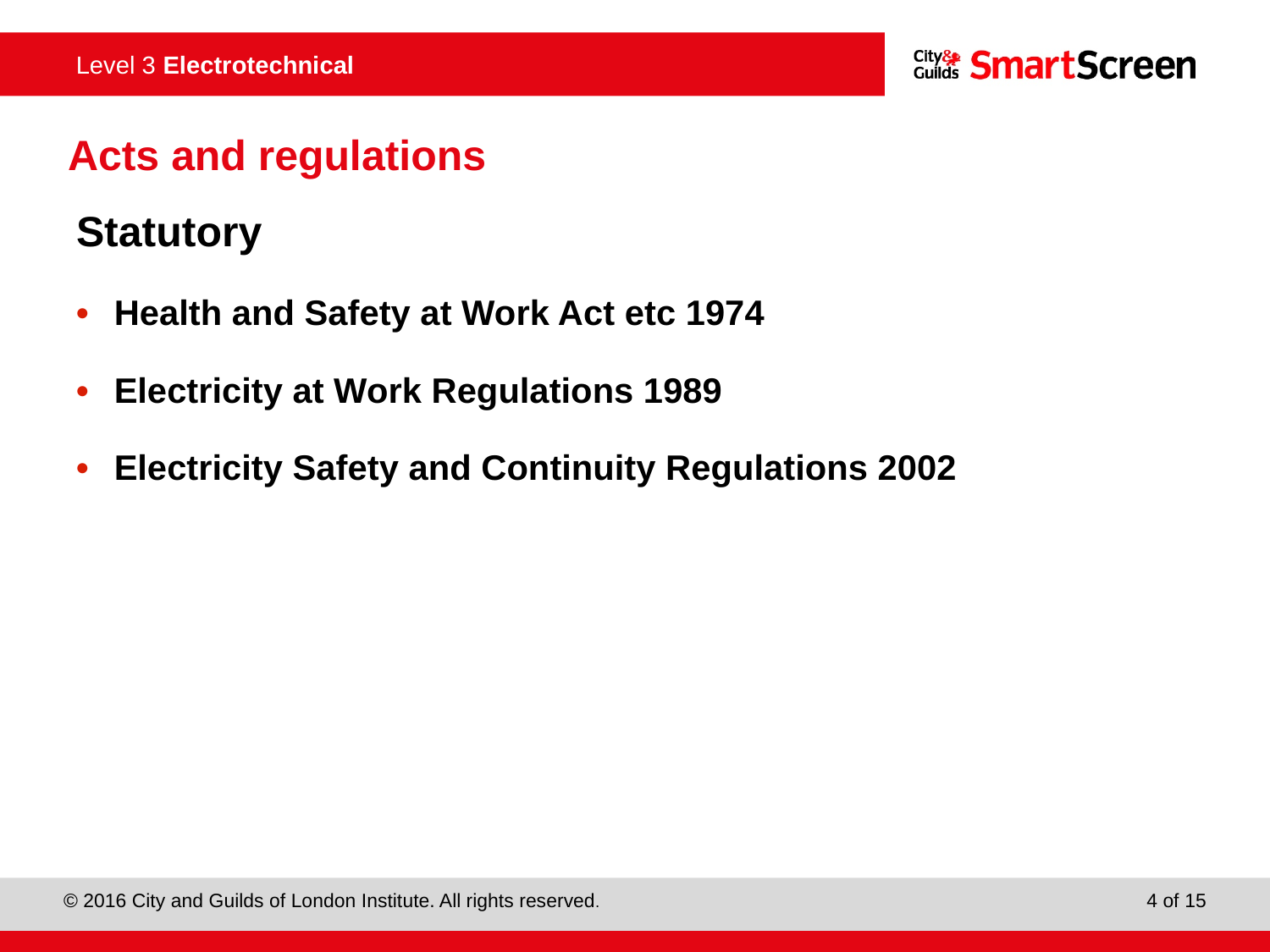

Acts and regulations
Statutory
•	Health and Safety at Work Act etc 1974
•	Electricity at Work Regulations 1989
•	Electricity Safety and Continuity Regulations 2002